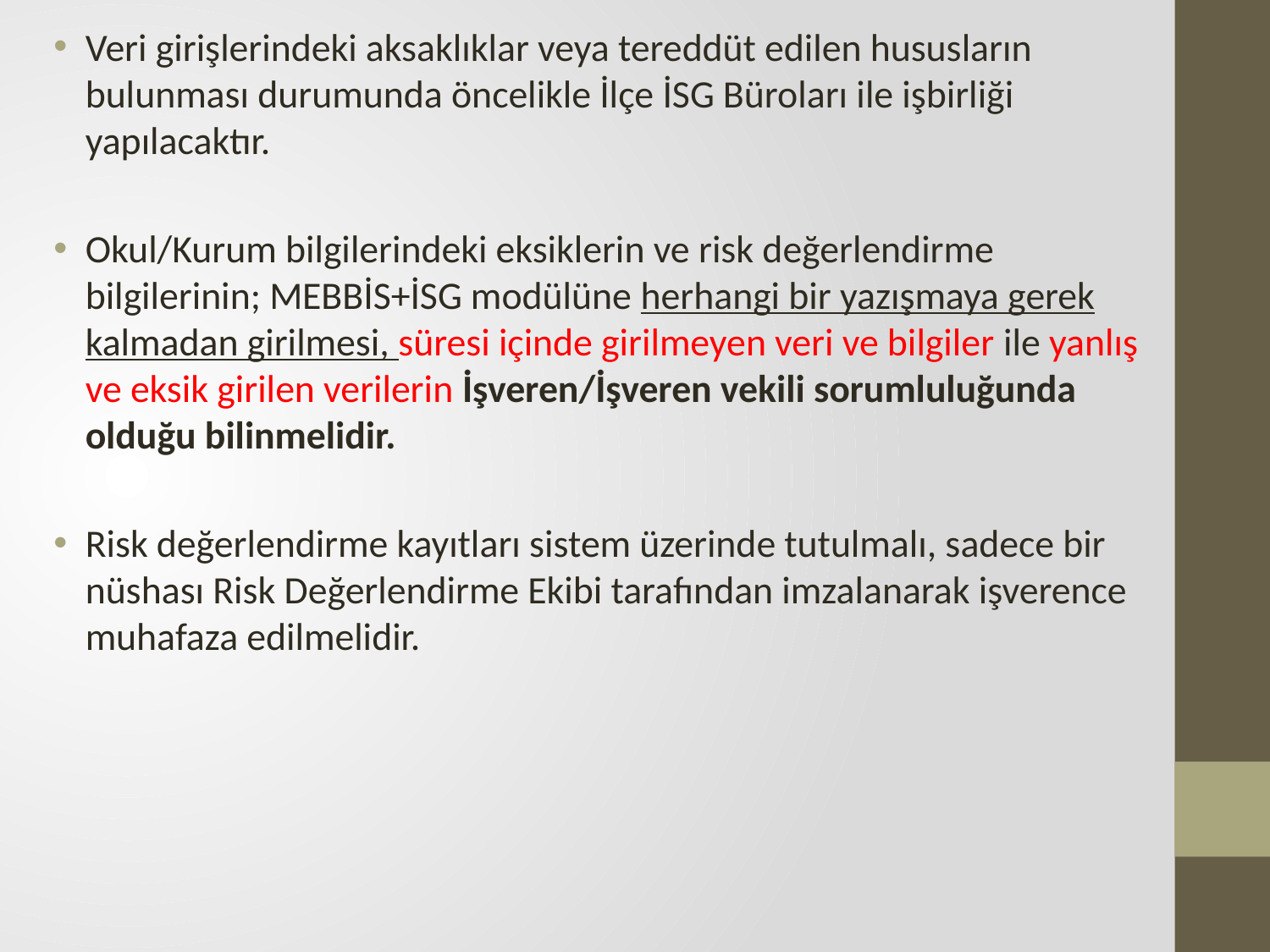

Veri girişlerindeki aksaklıklar veya tereddüt edilen hususların bulunması durumunda öncelikle İlçe İSG Büroları ile işbirliği yapılacaktır.

Okul/Kurum bilgilerindeki eksiklerin ve risk değerlendirme bilgilerinin; MEBBİS+İSG modülüne herhangi bir yazışmaya gerek kalmadan girilmesi, süresi içinde girilmeyen veri ve bilgiler ile yanlış ve eksik girilen verilerin İşveren/İşveren vekili sorumluluğunda olduğu bilinmelidir.

Risk değerlendirme kayıtları sistem üzerinde tutulmalı, sadece bir nüshası Risk Değerlendirme Ekibi tarafından imzalanarak işverence muhafaza edilmelidir.